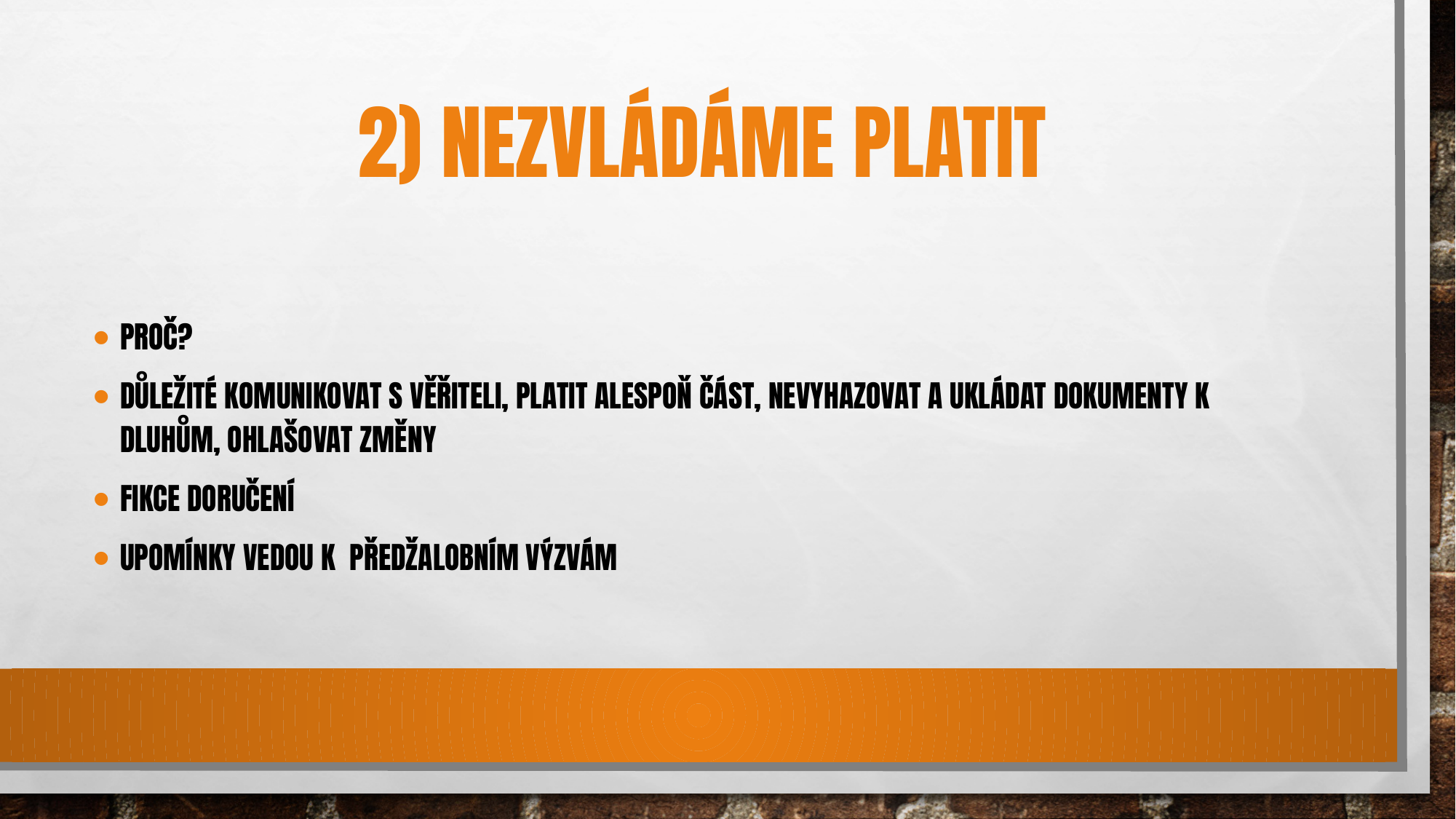

# 2) Nezvládáme platit
Proč?
Důležité komunikovat s věřiteli, platit alespoň část, nevyhazovat a ukládat dokumenty k dluhům, ohlašovat změny
Fikce doručení
Upomínky vedou k  předžalobním výzvám